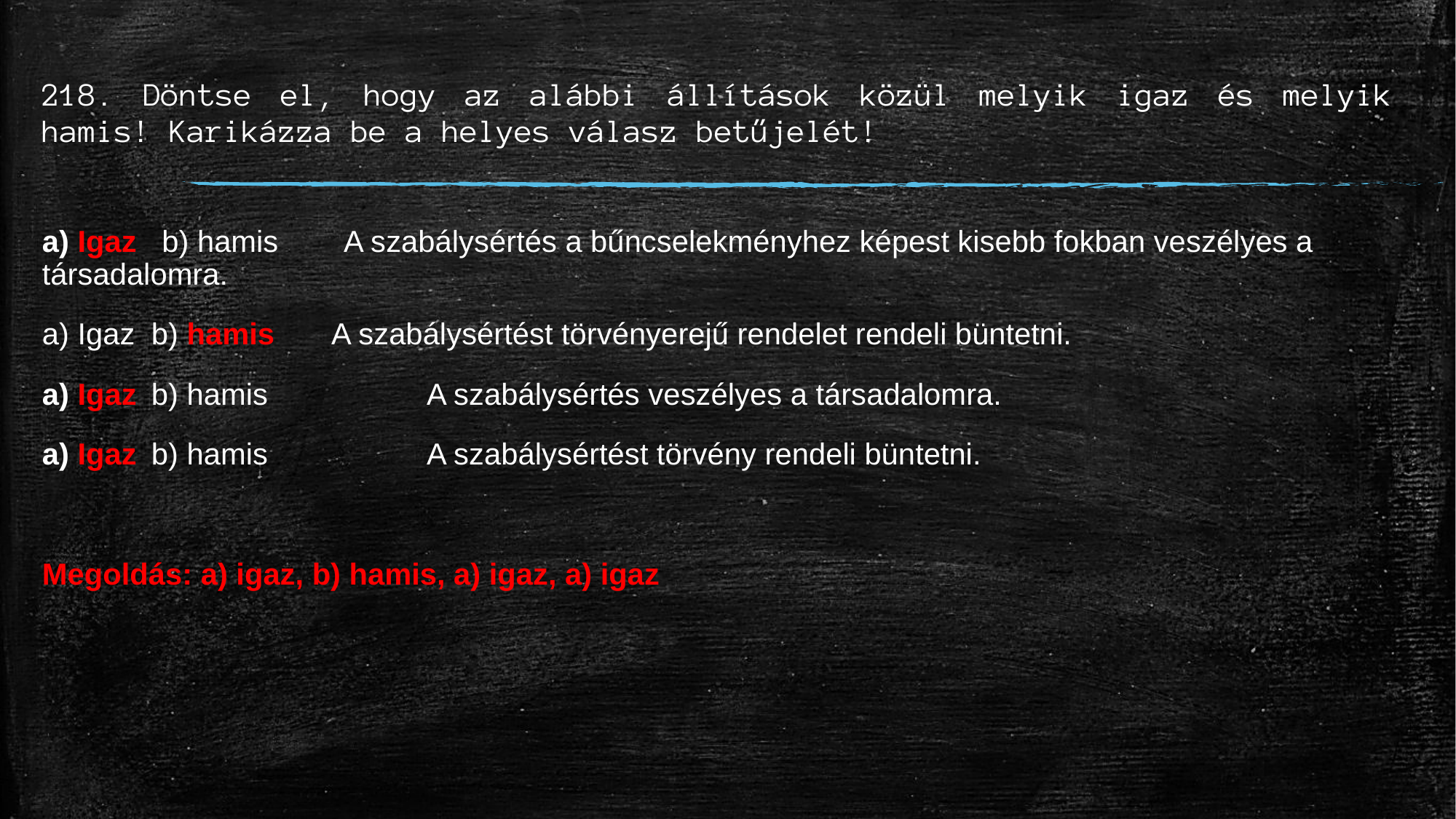

# 218. Döntse el, hogy az alábbi állítások közül melyik igaz és melyik hamis! Karikázza be a helyes válasz betűjelét!
a) Igaz   b) hamis        A szabálysértés a bűncselekményhez képest kisebb fokban veszélyes a társadalomra.
a) Igaz	b) hamis       A szabálysértést törvényerejű rendelet rendeli büntetni.
a) Igaz	b) hamis	       A szabálysértés veszélyes a társadalomra.
a) Igaz	b) hamis	       A szabálysértést törvény rendeli büntetni.

Megoldás: a) igaz, b) hamis, a) igaz, a) igaz